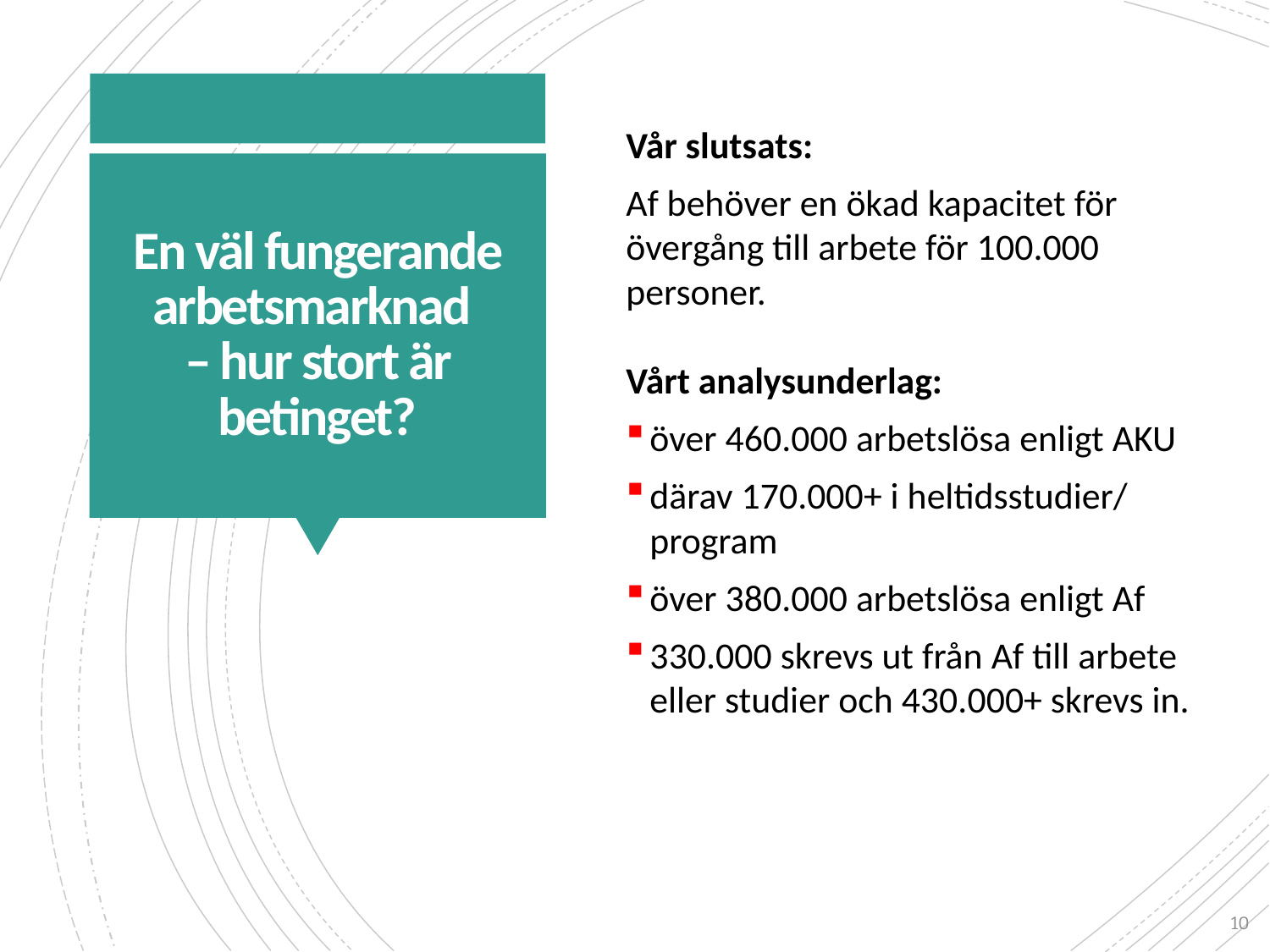

Vår slutsats:
Af behöver en ökad kapacitet för övergång till arbete för 100.000 personer.
Vårt analysunderlag:
över 460.000 arbetslösa enligt AKU
därav 170.000+ i heltidsstudier/ program
över 380.000 arbetslösa enligt Af
330.000 skrevs ut från Af till arbete eller studier och 430.000+ skrevs in.
# En väl fungerande arbetsmarknad – hur stort är betinget?